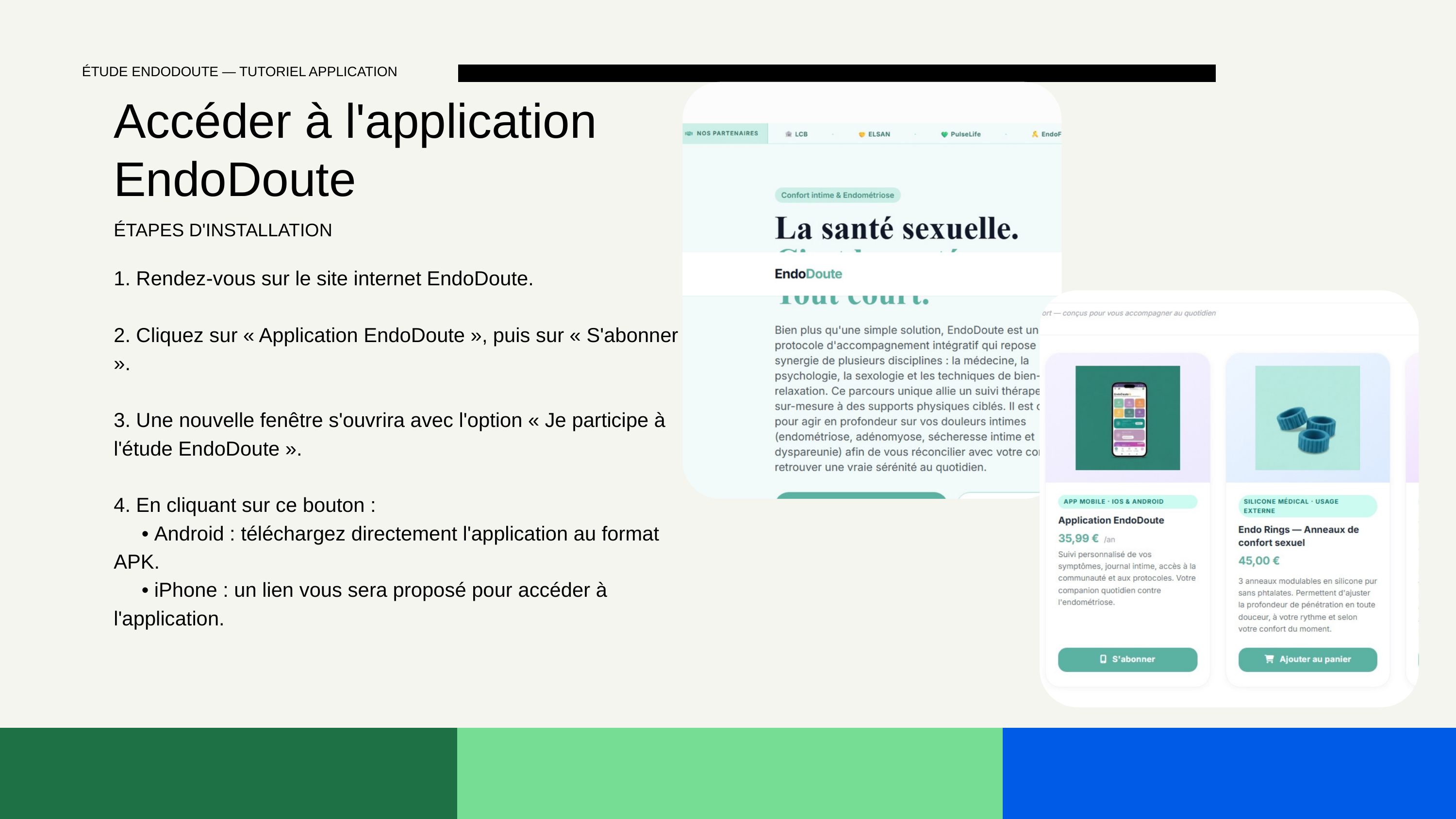

ÉTUDE ENDODOUTE — TUTORIEL APPLICATION

Accéder à l'application EndoDoute
ÉTAPES D'INSTALLATION
1. Rendez-vous sur le site internet EndoDoute.

2. Cliquez sur « Application EndoDoute », puis sur « S'abonner ».

3. Une nouvelle fenêtre s'ouvrira avec l'option « Je participe à l'étude EndoDoute ».

4. En cliquant sur ce bouton :
     • Android : téléchargez directement l'application au format APK.
     • iPhone : un lien vous sera proposé pour accéder à l'application.